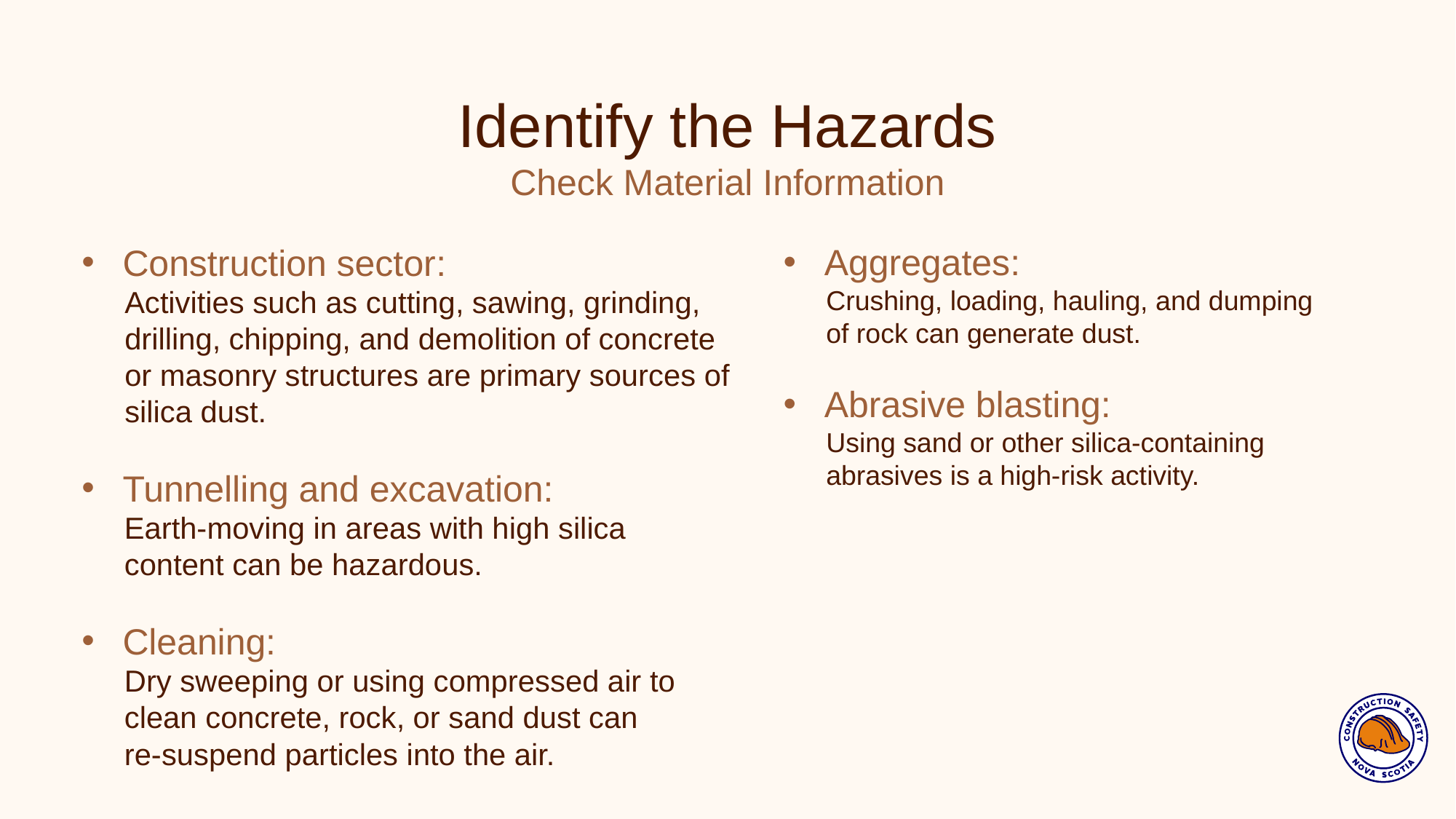

Identify the Hazards
Check Material Information
Construction sector:
Activities such as cutting, sawing, grinding, drilling, chipping, and demolition of concrete or masonry structures are primary sources of silica dust.

Tunnelling and excavation:
Earth-moving in areas with high silica content can be hazardous.

Cleaning:
Dry sweeping or using compressed air to clean concrete, rock, or sand dust can
re-suspend particles into the air.
Aggregates:
Crushing, loading, hauling, and dumping
of rock can generate dust.
Abrasive blasting:
Using sand or other silica-containing
abrasives is a high-risk activity.